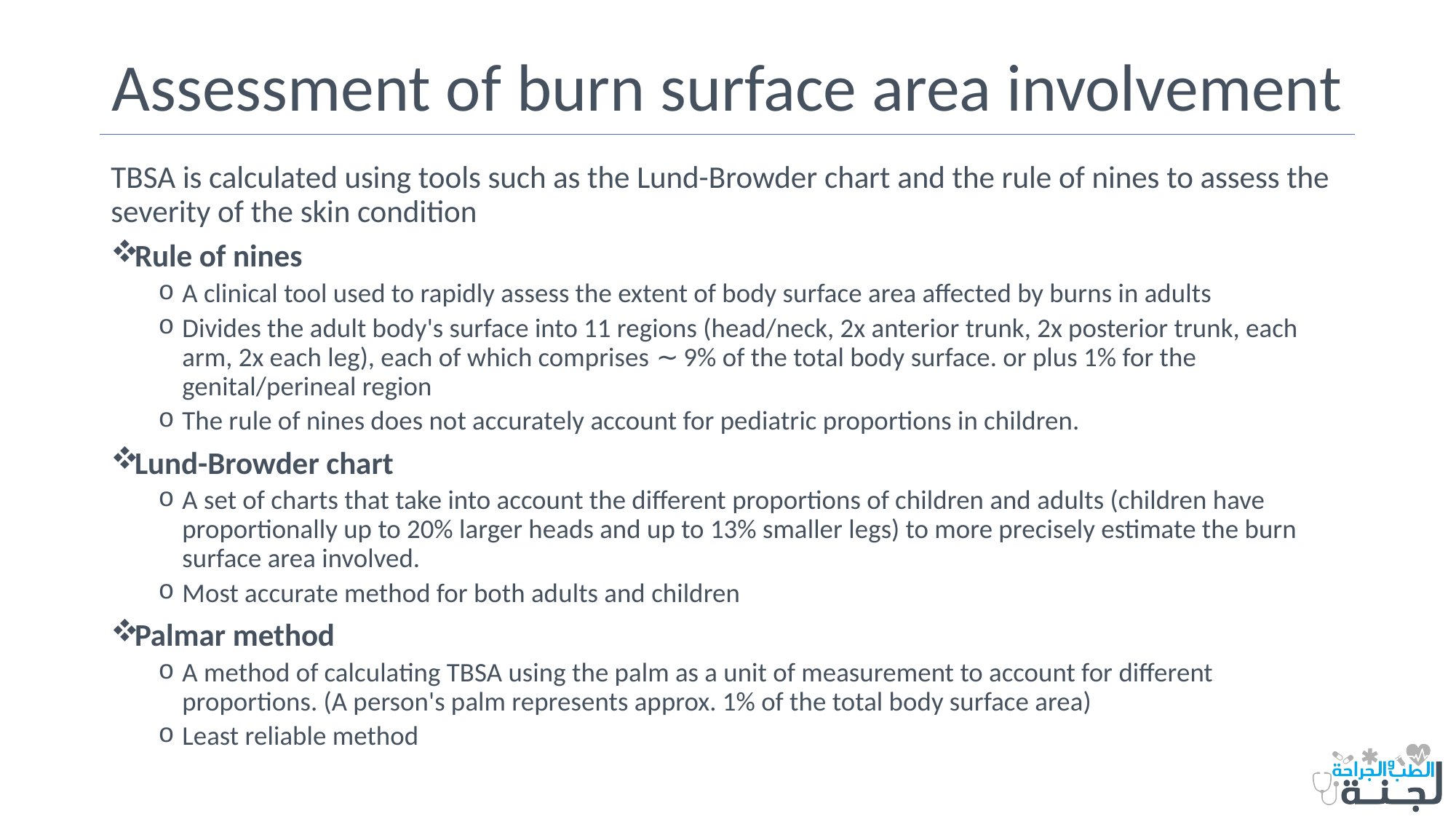

# Assessment of burn surface area involvement
TBSA is calculated using tools such as the Lund-Browder chart and the rule of nines to assess the severity of the skin condition
Rule of nines
A clinical tool used to rapidly assess the extent of body surface area affected by burns in adults
Divides the adult body's surface into 11 regions (head/neck, 2x anterior trunk, 2x posterior trunk, each arm, 2x each leg), each of which comprises ∼ 9% of the total body surface. or plus 1% for the genital/perineal region
The rule of nines does not accurately account for pediatric proportions in children.
Lund-Browder chart
A set of charts that take into account the different proportions of children and adults (children have proportionally up to 20% larger heads and up to 13% smaller legs) to more precisely estimate the burn surface area involved.
Most accurate method for both adults and children
Palmar method
A method of calculating TBSA using the palm as a unit of measurement to account for different proportions. (A person's palm represents approx. 1% of the total body surface area)
Least reliable method